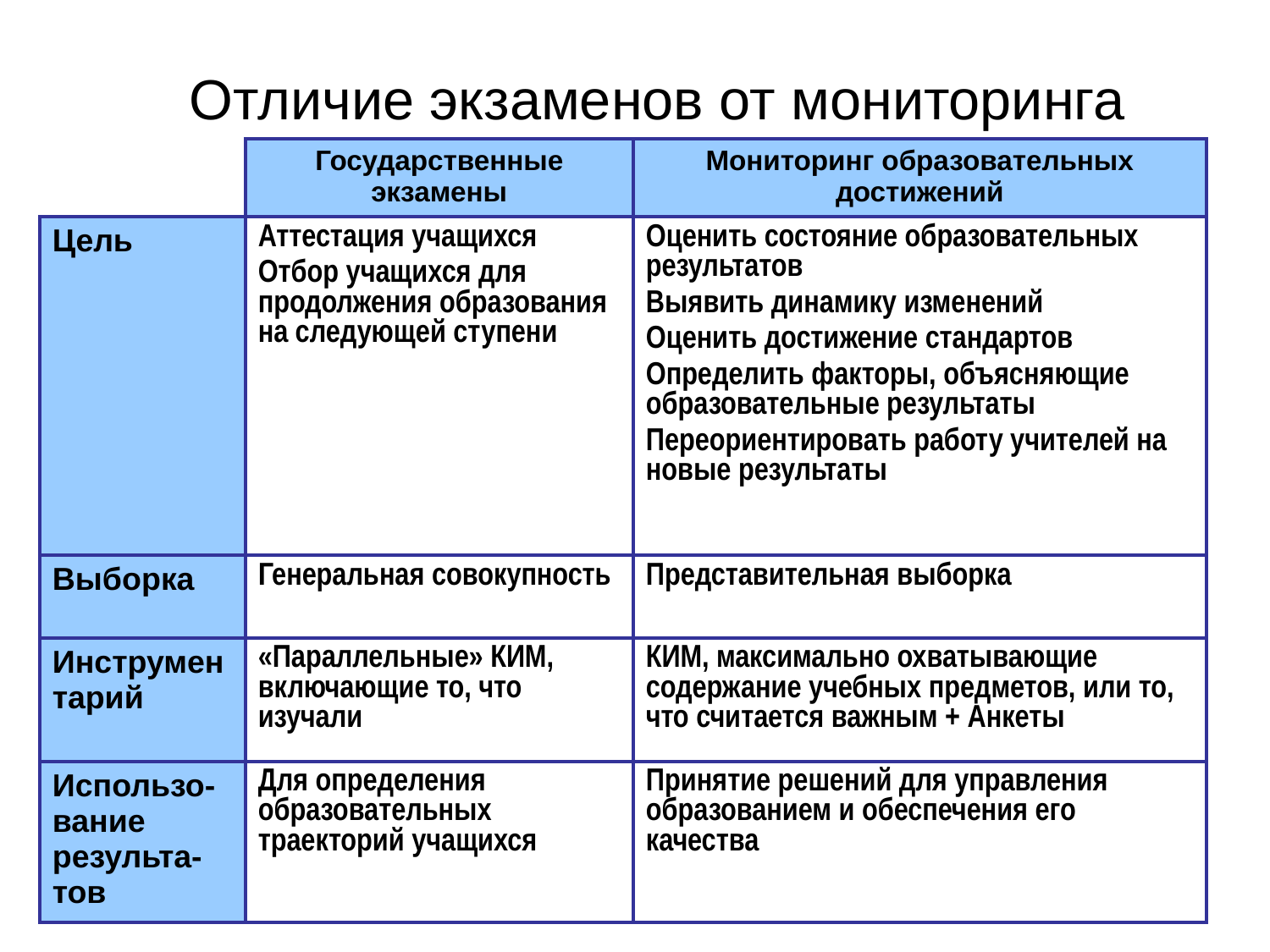

# Отличие экзаменов от мониторинга
|  | Государственные экзамены | Мониторинг образовательных достижений |
| --- | --- | --- |
| Цель | Аттестация учащихся Отбор учащихся для продолжения образования на следующей ступени | Оценить состояние образовательных результатов Выявить динамику изменений Оценить достижение стандартов Определить факторы, объясняющие образовательные результаты Переориентировать работу учителей на новые результаты |
| Выборка | Генеральная совокупность | Представительная выборка |
| Инструментарий | «Параллельные» КИМ, включающие то, что изучали | КИМ, максимально охватывающие содержание учебных предметов, или то, что считается важным + Анкеты |
| Использо-вание результа-тов | Для определения образовательных траекторий учащихся | Принятие решений для управления образованием и обеспечения его качества |